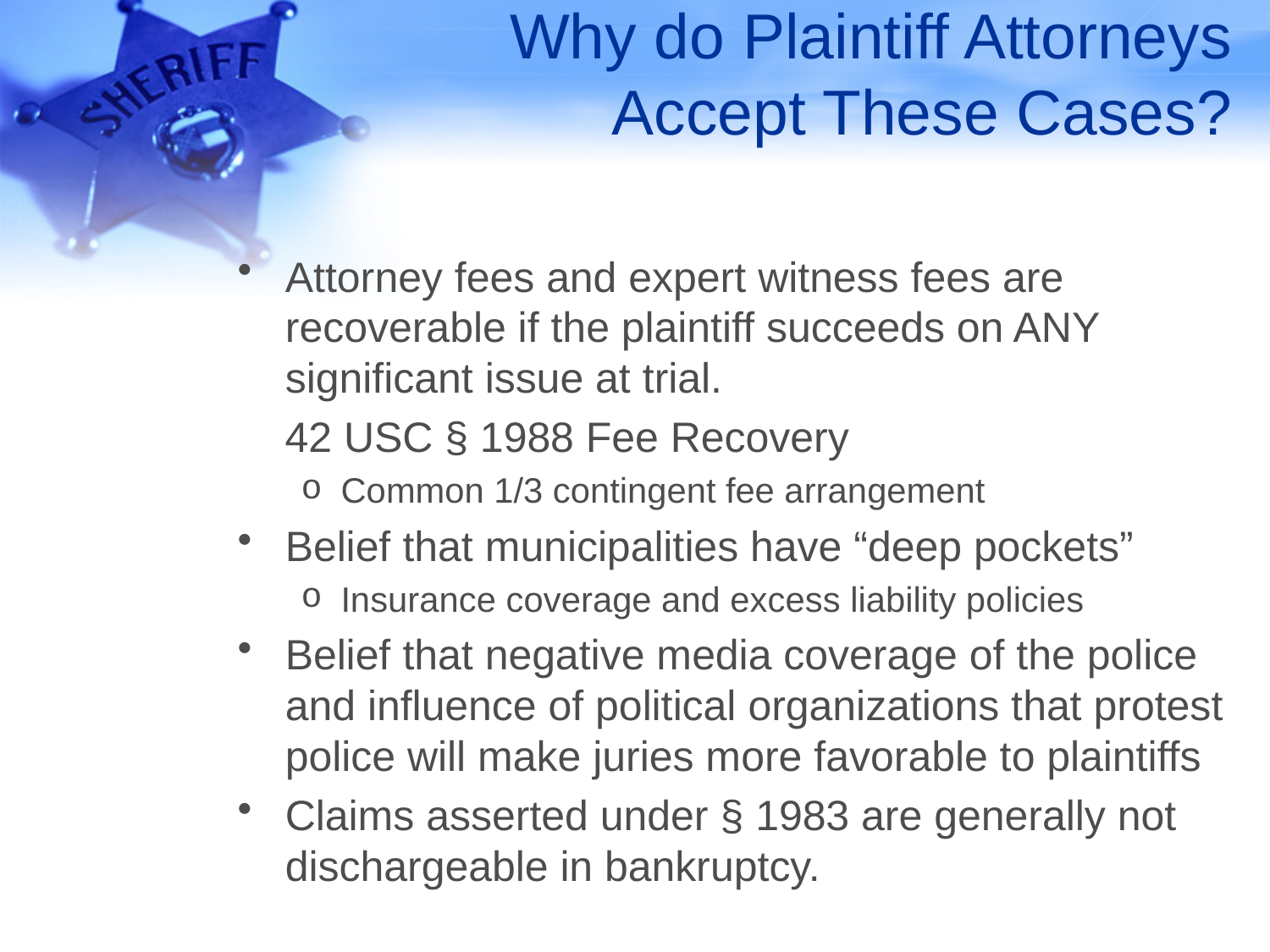

# Why do Plaintiff Attorneys Accept These Cases?
Attorney fees and expert witness fees are recoverable if the plaintiff succeeds on ANY significant issue at trial.
    42 USC § 1988 Fee Recovery
Common 1/3 contingent fee arrangement
Belief that municipalities have “deep pockets”
Insurance coverage and excess liability policies
Belief that negative media coverage of the police and influence of political organizations that protest police will make juries more favorable to plaintiffs
Claims asserted under § 1983 are generally not dischargeable in bankruptcy.